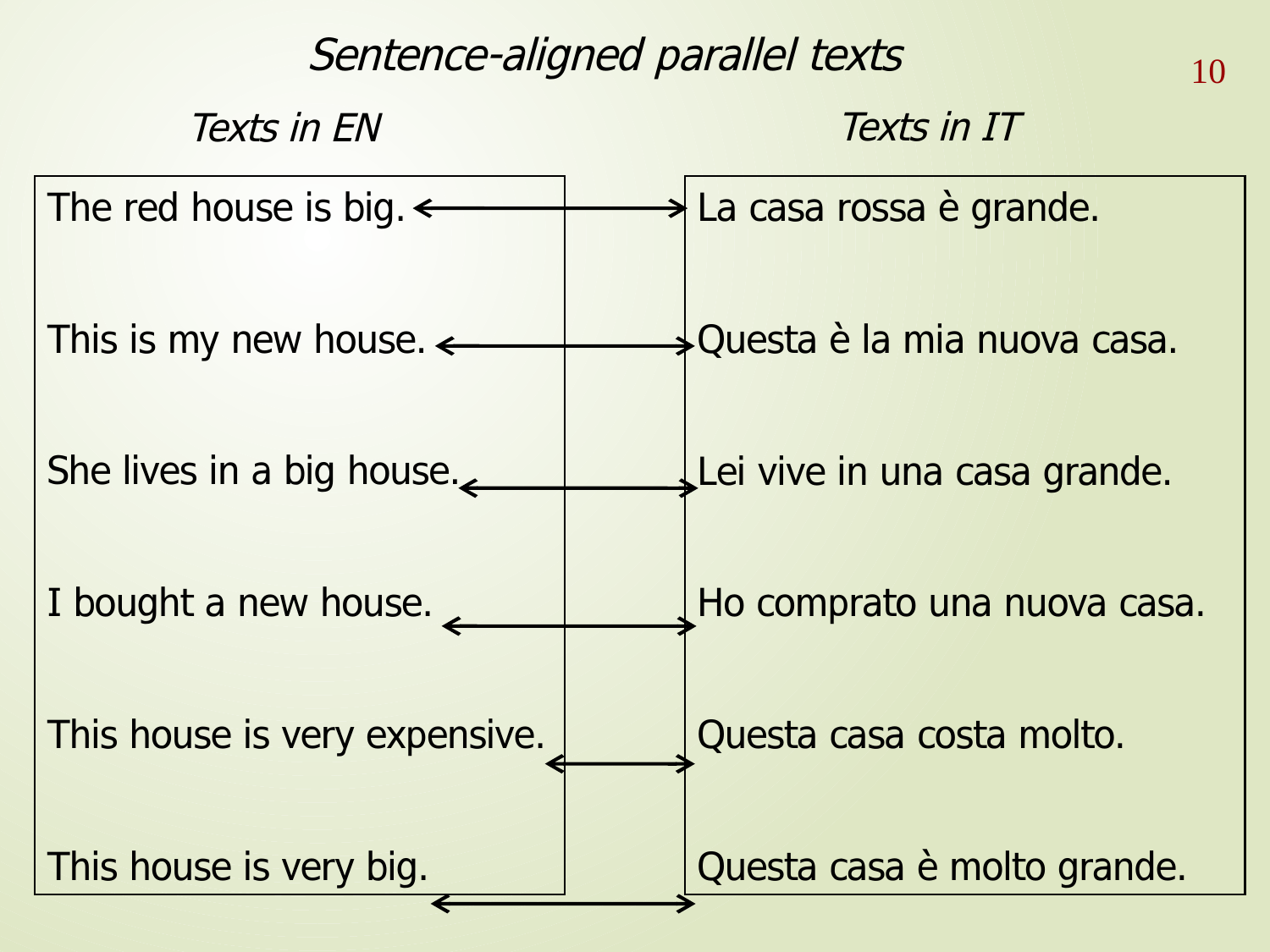

Sentence-aligned parallel texts
10
Texts in IT
Texts in EN
The red house is big.

This is my new house.

She lives in a big house.

I bought a new house.

This house is very expensive.

This house is very big.
La casa rossa è grande.

Questa è la mia nuova casa.

Lei vive in una casa grande.

Ho comprato una nuova casa.

Questa casa costa molto.

Questa casa è molto grande.